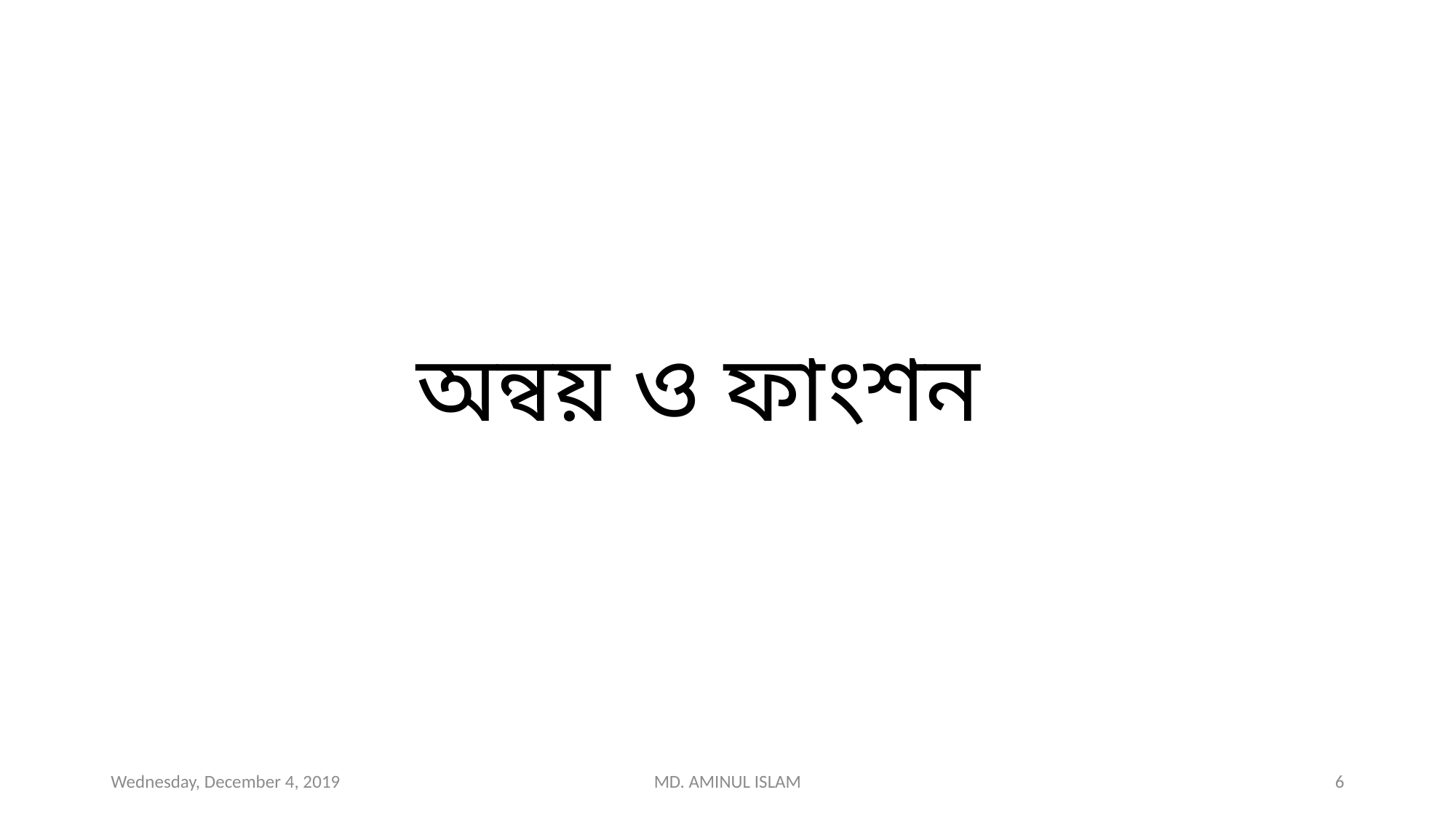

অন্বয় ও ফাংশন
Wednesday, December 4, 2019
MD. AMINUL ISLAM
6